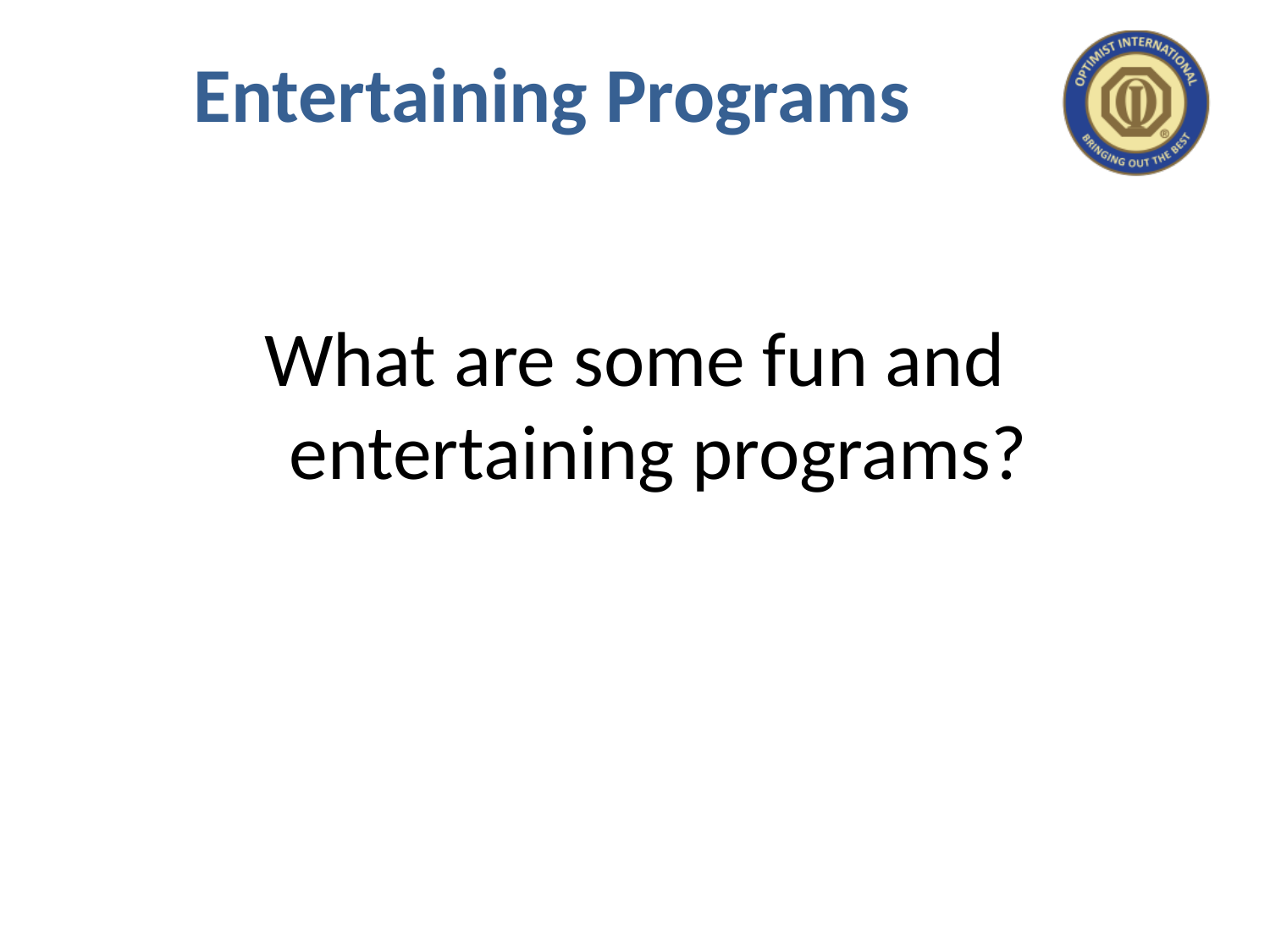

# Entertaining Programs

What are some fun and entertaining programs?